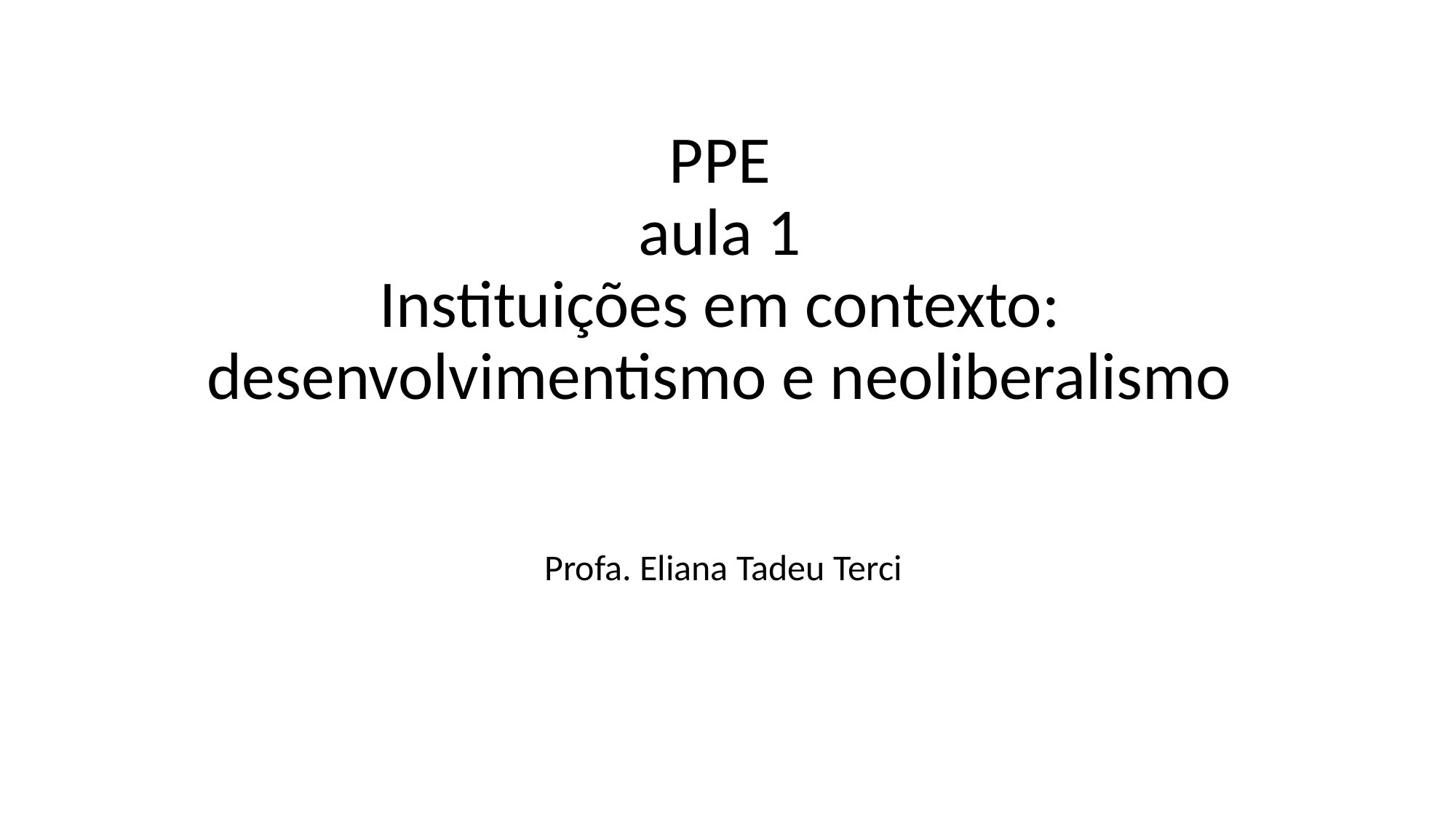

# PPE aula 1 Instituições em contexto:  desenvolvimentismo e neoliberalismo

Profa. Eliana Tadeu Terci